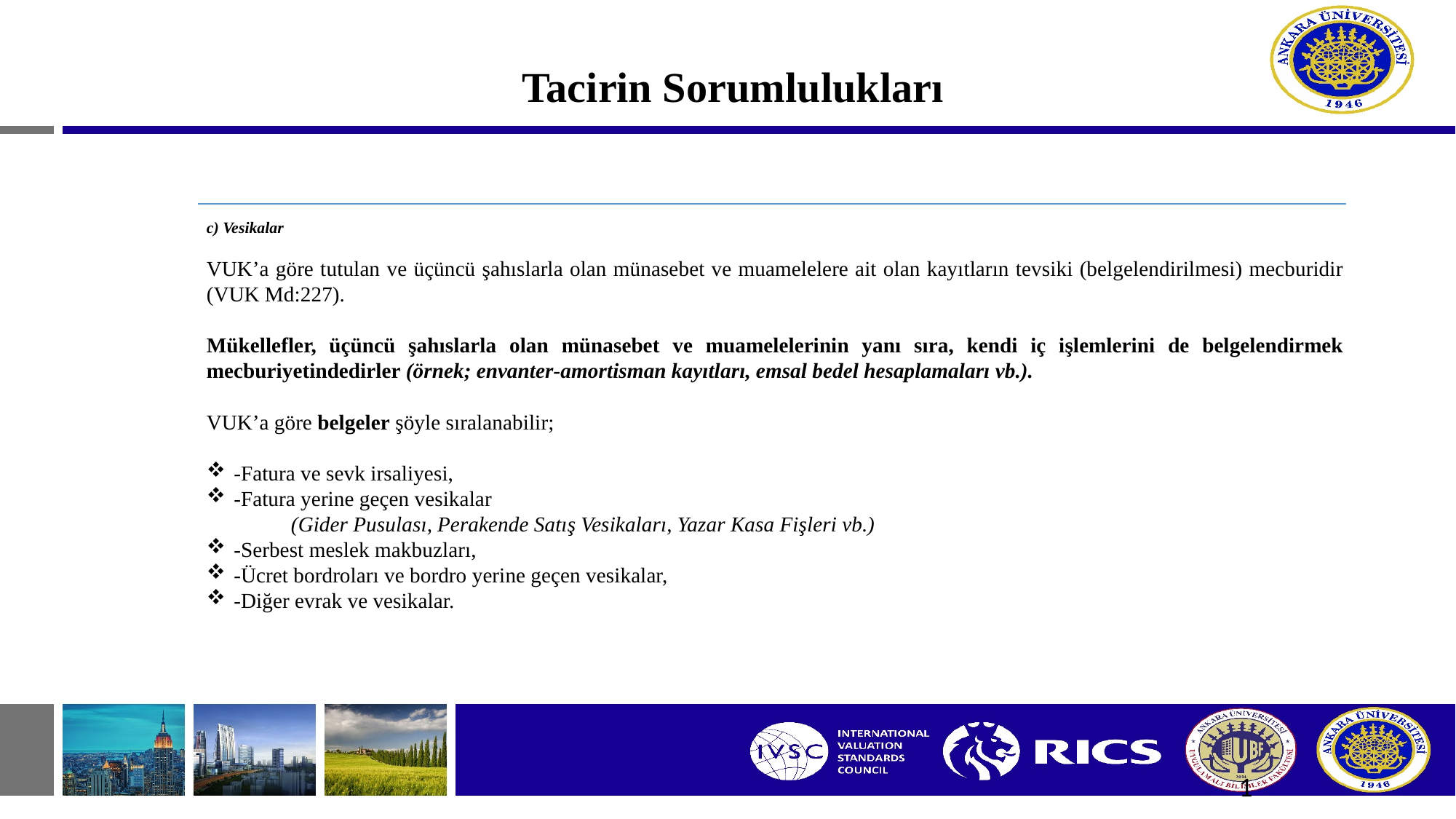

# Tacirin Sorumlulukları
c) Vesikalar

VUK’a göre tutulan ve üçüncü şahıslarla olan münasebet ve muamelelere ait olan kayıtların tevsiki (belgelendirilmesi) mecburidir (VUK Md:227).

Mükellefler, üçüncü şahıslarla olan münasebet ve muamelelerinin yanı sıra, kendi iç işlemlerini de belgelendirmek mecburiyetindedirler (örnek; envanter-amortisman kayıtları, emsal bedel hesaplamaları vb.).

VUK’a göre belgeler şöyle sıralanabilir;

-Fatura ve sevk irsaliyesi,
-Fatura yerine geçen vesikalar
                (Gider Pusulası, Perakende Satış Vesikaları, Yazar Kasa Fişleri vb.)
-Serbest meslek makbuzları,
-Ücret bordroları ve bordro yerine geçen vesikalar,
-Diğer evrak ve vesikalar.
1